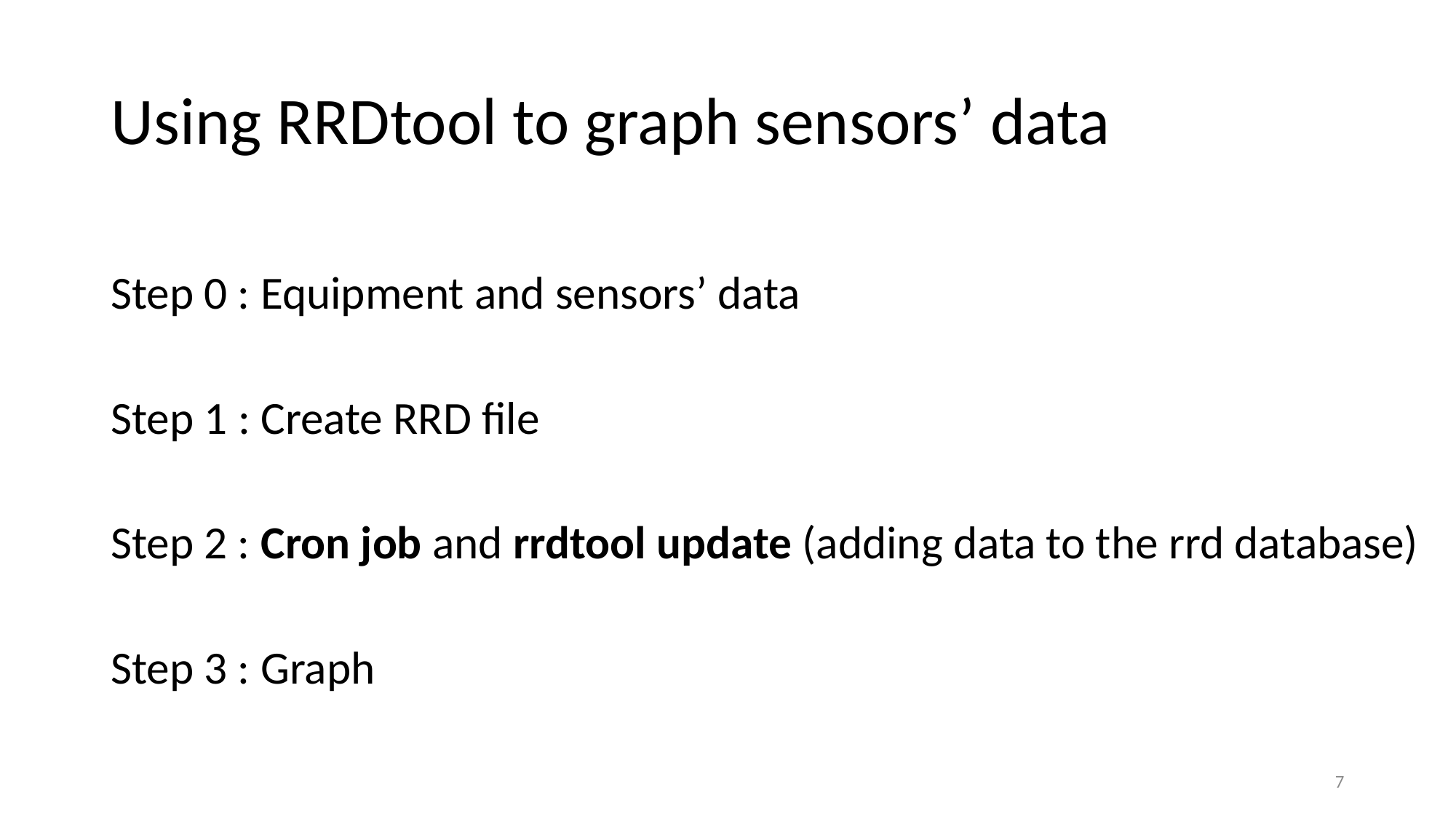

# Using RRDtool to graph sensors’ data
Step 0 : Equipment and sensors’ data
Step 1 : Create RRD file
Step 2 : Cron job and rrdtool update (adding data to the rrd database)
Step 3 : Graph
7